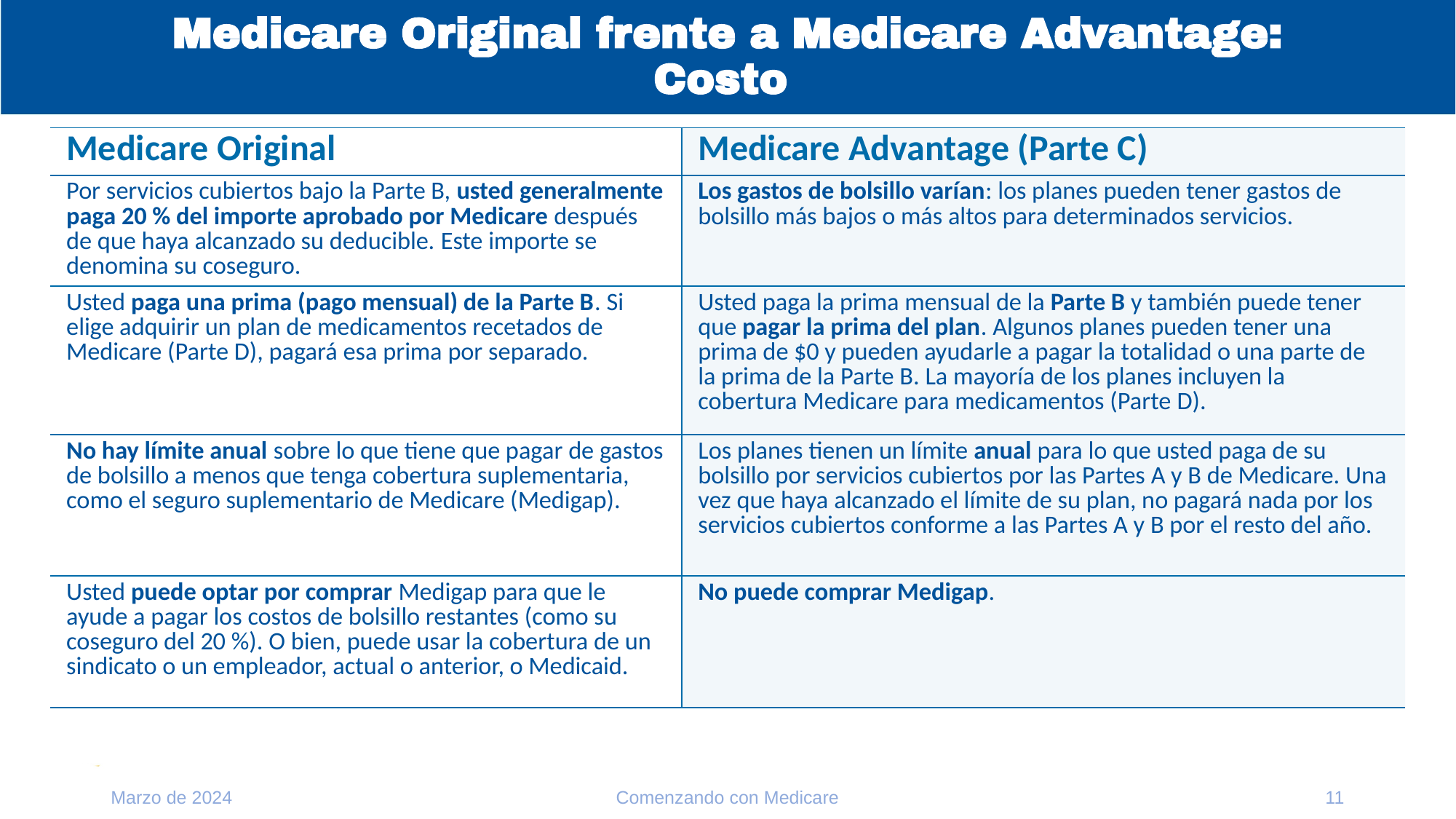

# Medicare Original frente a Medicare Advantage: Costo
| Medicare Original | Medicare Advantage (Parte C) |
| --- | --- |
| Por servicios cubiertos bajo la Parte B, usted generalmente paga 20 % del importe aprobado por Medicare después de que haya alcanzado su deducible. Este importe se denomina su coseguro. | Los gastos de bolsillo varían: los planes pueden tener gastos de bolsillo más bajos o más altos para determinados servicios. |
| Usted paga una prima (pago mensual) de la Parte B. Si elige adquirir un plan de medicamentos recetados de Medicare (Parte D), pagará esa prima por separado. | Usted paga la prima mensual de la Parte B y también puede tener que pagar la prima del plan. Algunos planes pueden tener una prima de $0 y pueden ayudarle a pagar la totalidad o una parte de la prima de la Parte B. La mayoría de los planes incluyen la cobertura Medicare para medicamentos (Parte D). |
| No hay límite anual sobre lo que tiene que pagar de gastos de bolsillo a menos que tenga cobertura suplementaria, como el seguro suplementario de Medicare (Medigap). | Los planes tienen un límite anual para lo que usted paga de su bolsillo por servicios cubiertos por las Partes A y B de Medicare. Una vez que haya alcanzado el límite de su plan, no pagará nada por los servicios cubiertos conforme a las Partes A y B por el resto del año. |
| Usted puede optar por comprar Medigap para que le ayude a pagar los costos de bolsillo restantes (como su coseguro del 20 %). O bien, puede usar la cobertura de un sindicato o un empleador, actual o anterior, o Medicaid. | No puede comprar Medigap. |
Marzo de 2024
Comenzando con Medicare
11